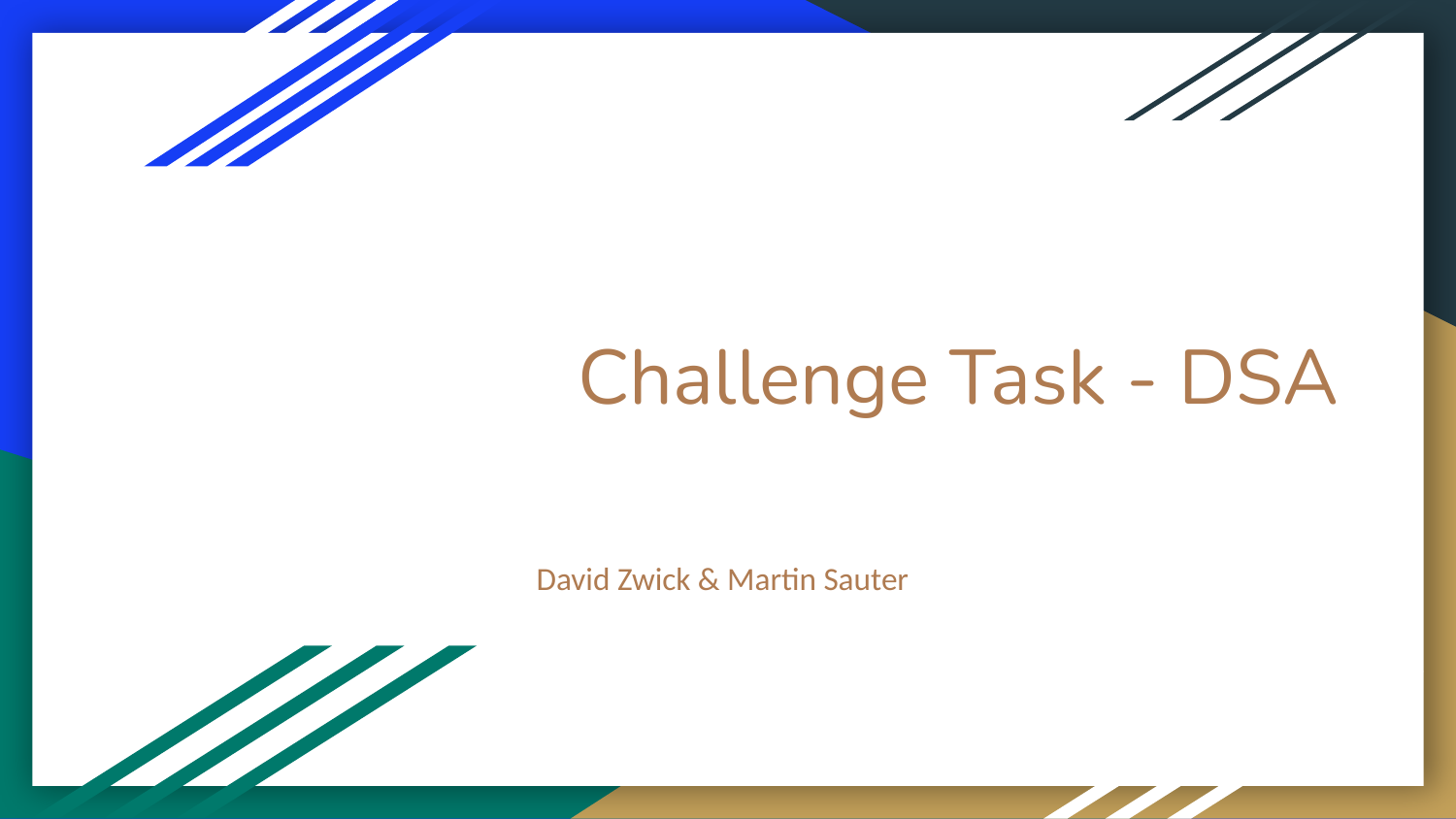

# Challenge Task - DSA
David Zwick & Martin Sauter